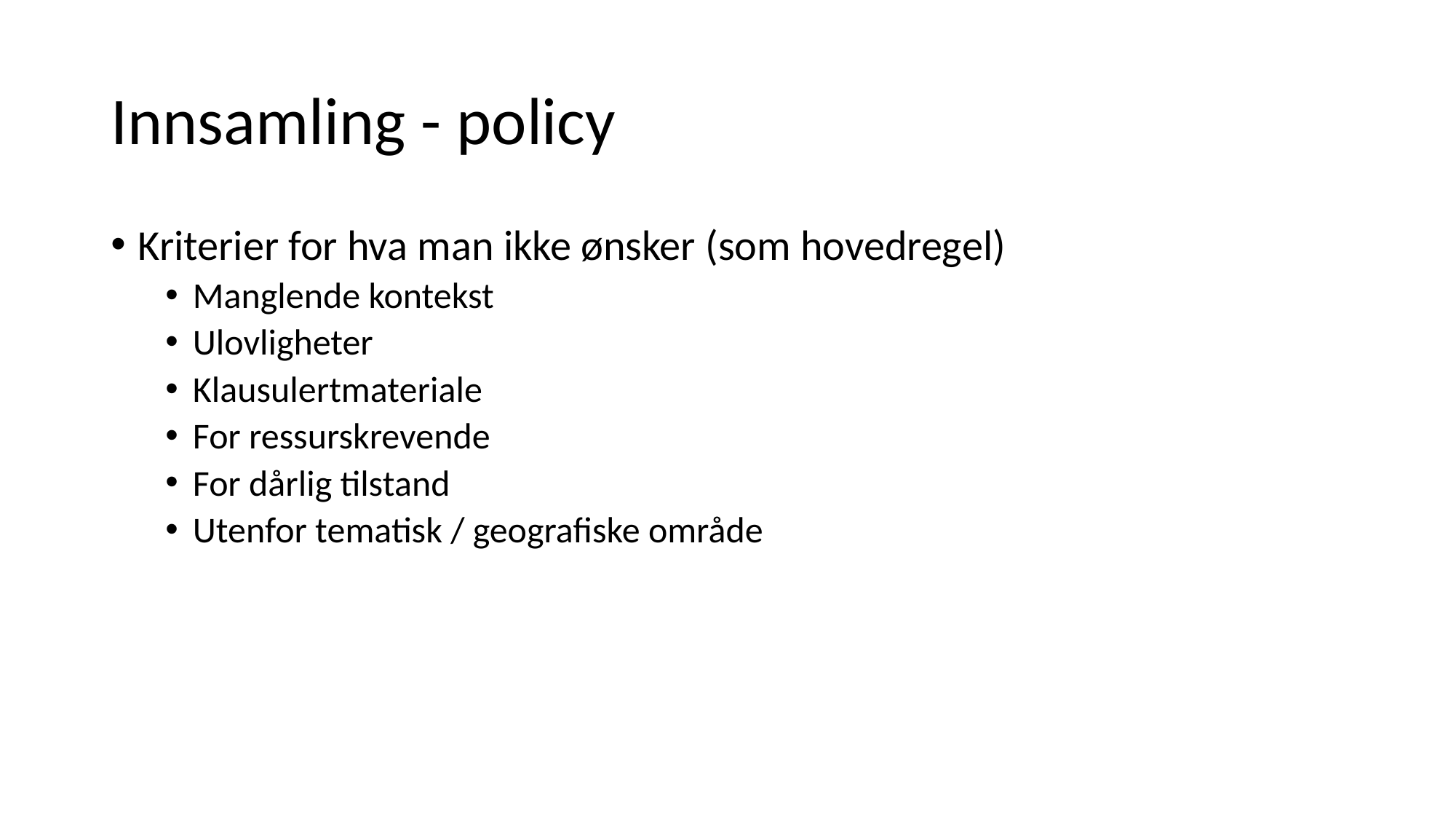

# Innsamling - policy
Kriterier for hva man ikke ønsker (som hovedregel)
Manglende kontekst
Ulovligheter
Klausulertmateriale
For ressurskrevende
For dårlig tilstand
Utenfor tematisk / geografiske område